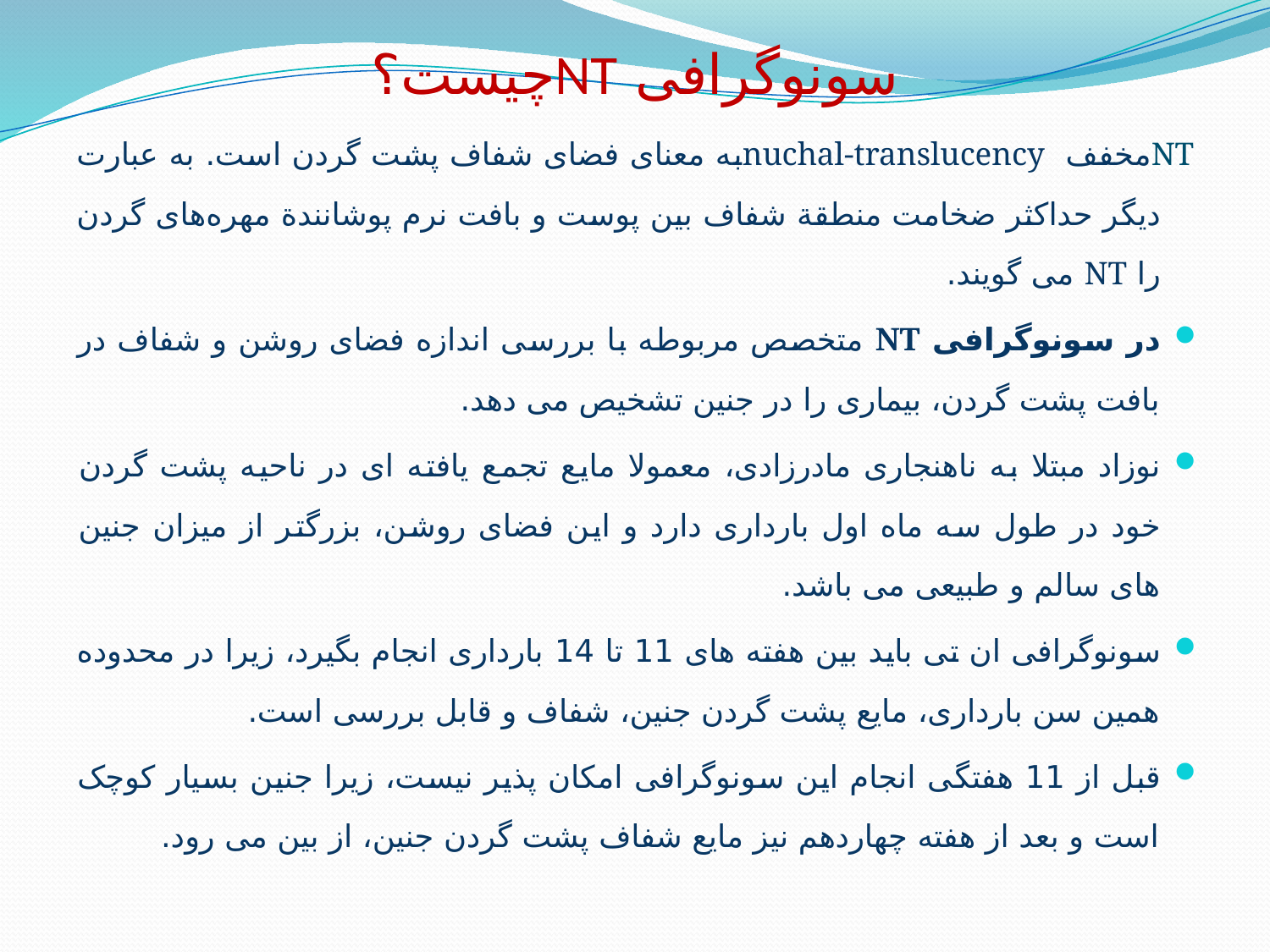

# سونوگرافی NTچیست؟
NTمخفف  nuchal-translucencyبه معنای فضای شفاف پشت گردن است. به عبارت دیگر حداکثر ضخامت منطقة شفاف بین پوست و بافت نرم پوشانندة مهره‌های گردن را NT می گویند.
در سونوگرافی NT متخصص مربوطه با بررسی اندازه فضای روشن و شفاف در بافت پشت گردن، بیماری را در جنین تشخیص می دهد.
نوزاد مبتلا به ناهنجاری مادرزادی، معمولا مایع تجمع یافته ای در ناحیه پشت گردن خود در طول سه ماه اول بارداری دارد و این فضای روشن، بزرگتر از میزان جنین های سالم و طبیعی می باشد.
سونوگرافی ان تی باید بین هفته های 11 تا 14 بارداری انجام بگیرد، زیرا در محدوده همین سن بارداری، مایع پشت گردن جنین، شفاف و قابل بررسی است.
قبل از 11 هفتگی انجام این سونوگرافی امکان پذیر نیست، زیرا جنین بسیار کوچک است و بعد از هفته چهاردهم نیز مایع شفاف پشت گردن جنین، از بین می رود.